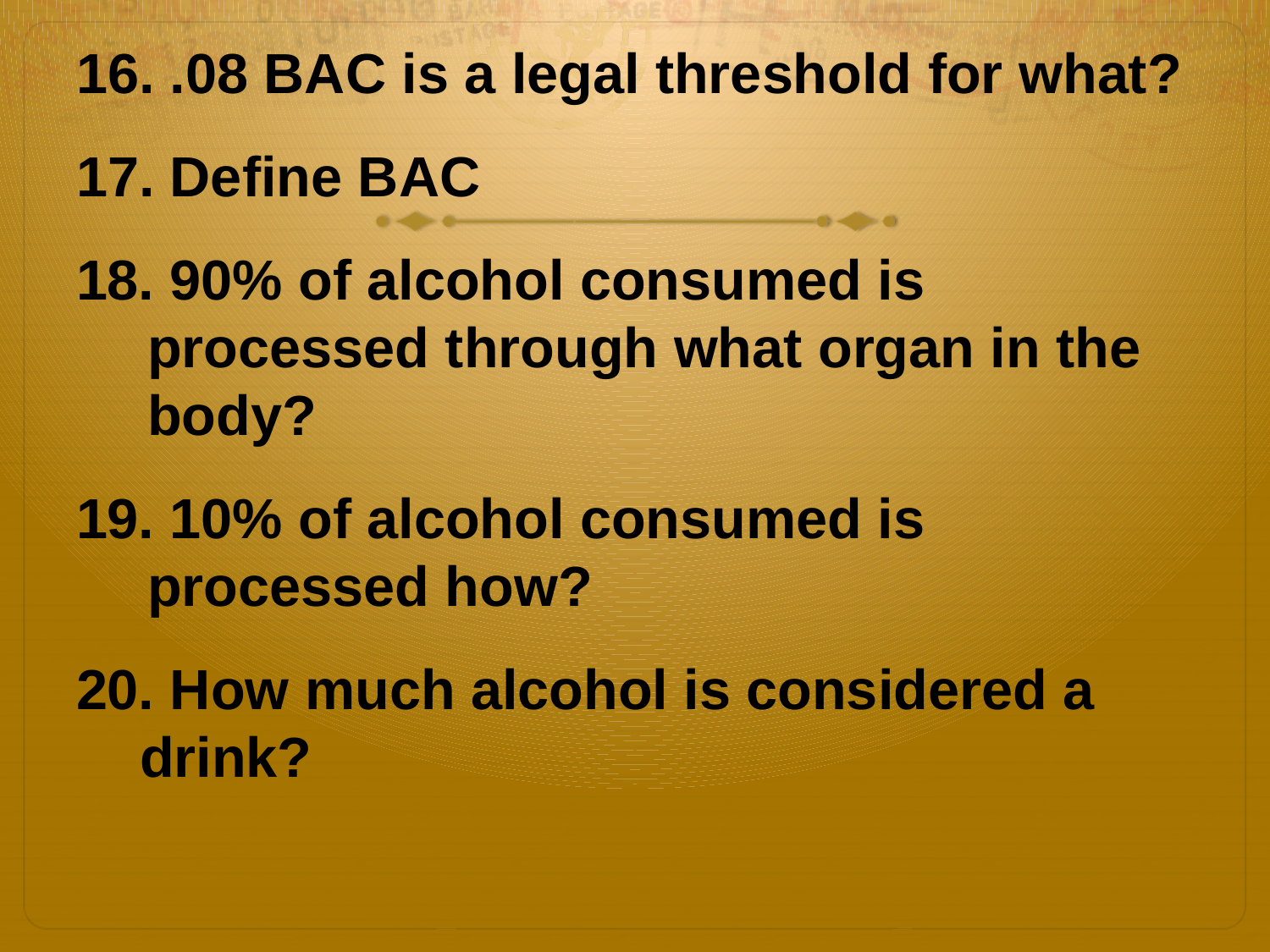

.08 BAC is a legal threshold for what?
 Define BAC
18. 90% of alcohol consumed is processed through what organ in the body?
19. 10% of alcohol consumed is processed how?
20. How much alcohol is considered a drink?